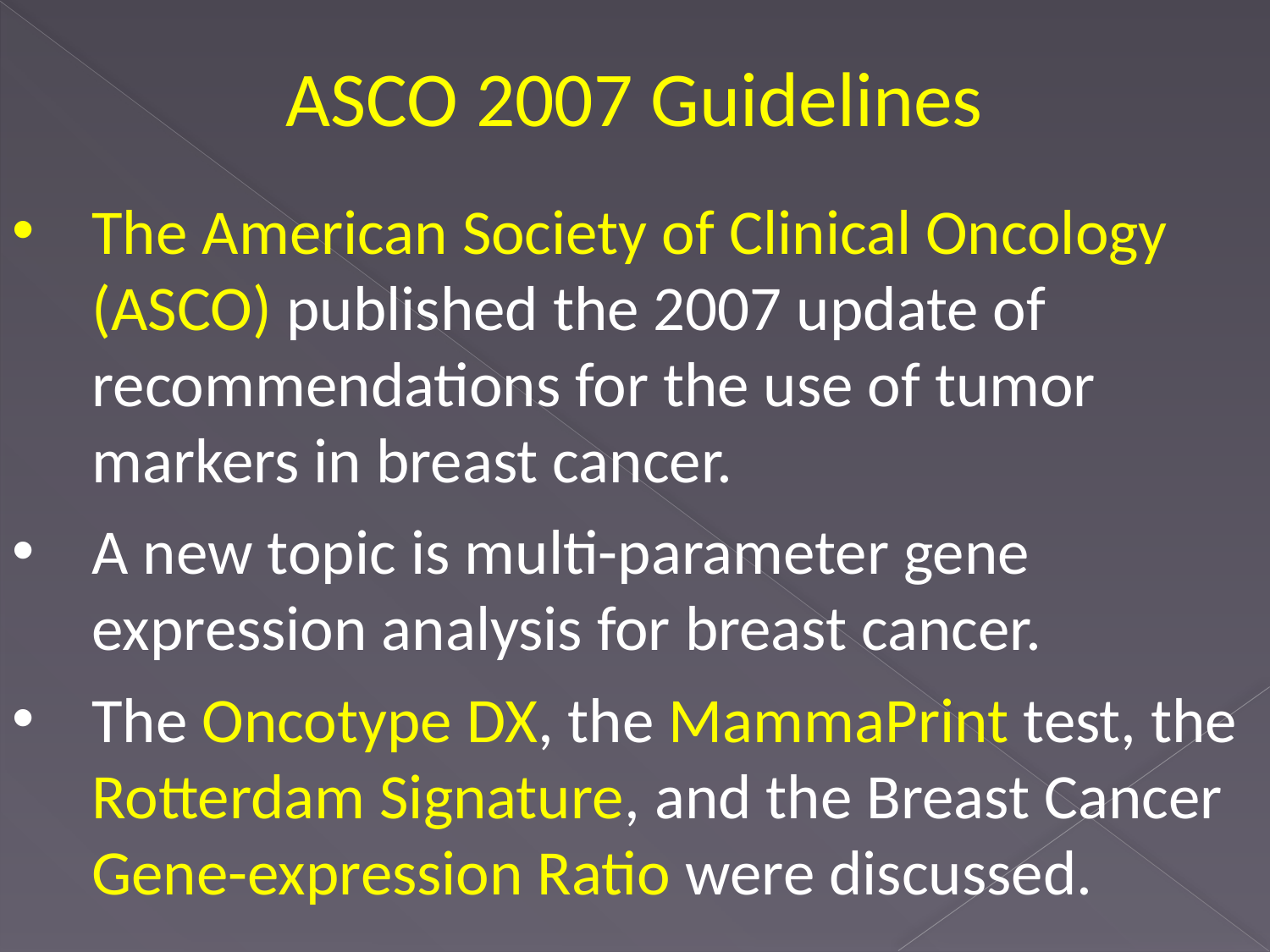

ASCO 2007 Guidelines
The American Society of Clinical Oncology (ASCO) published the 2007 update of recommendations for the use of tumor markers in breast cancer.
A new topic is multi-parameter gene expression analysis for breast cancer.
The Oncotype DX, the MammaPrint test, the Rotterdam Signature, and the Breast Cancer Gene-expression Ratio were discussed.